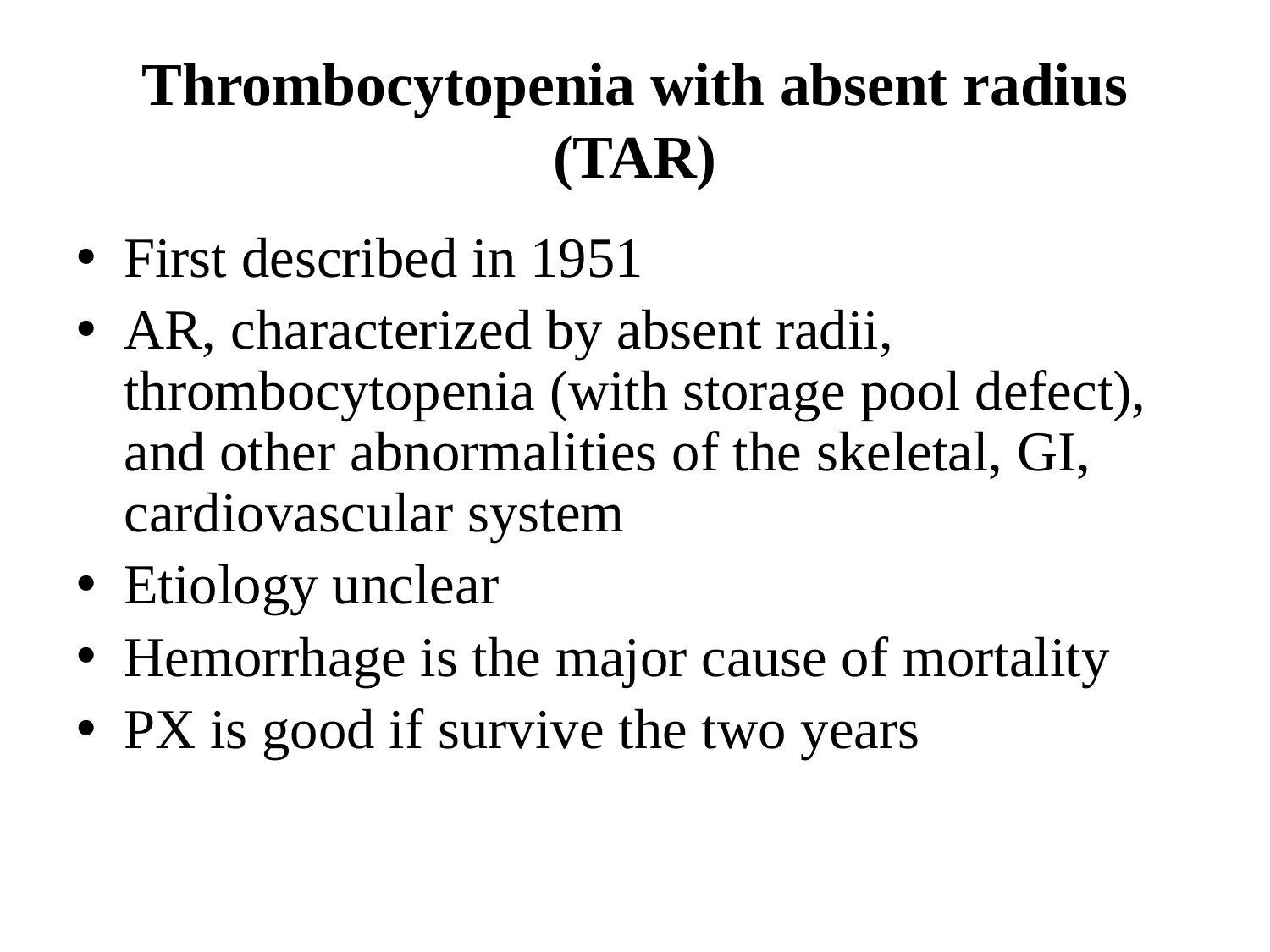

# Thrombocytopenia with absent radius (TAR)
First described in 1951
AR, characterized by absent radii, thrombocytopenia (with storage pool defect), and other abnormalities of the skeletal, GI, cardiovascular system
Etiology unclear
Hemorrhage is the major cause of mortality
PX is good if survive the two years